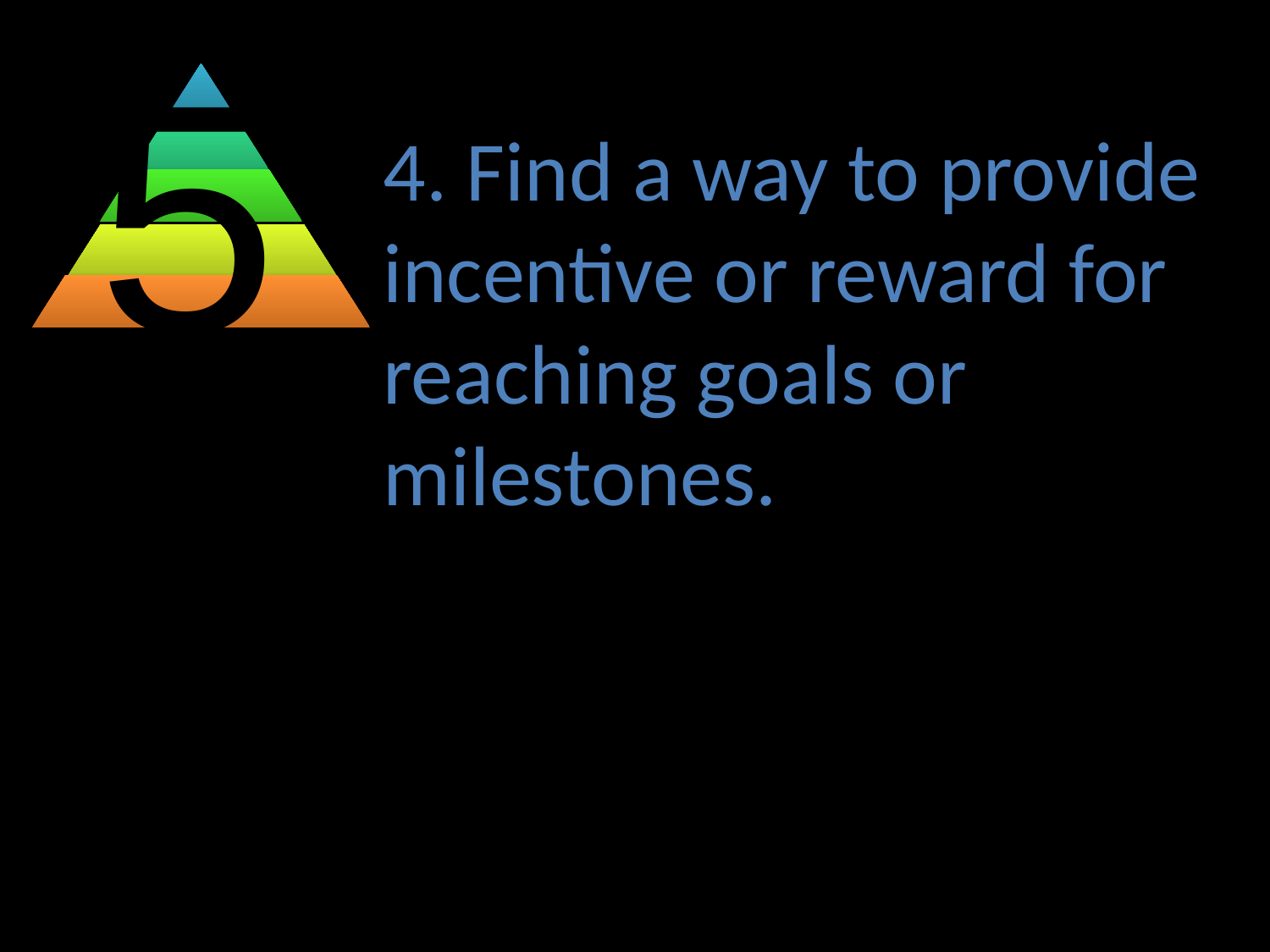

5
4. Find a way to provide incentive or reward for reaching goals or milestones.